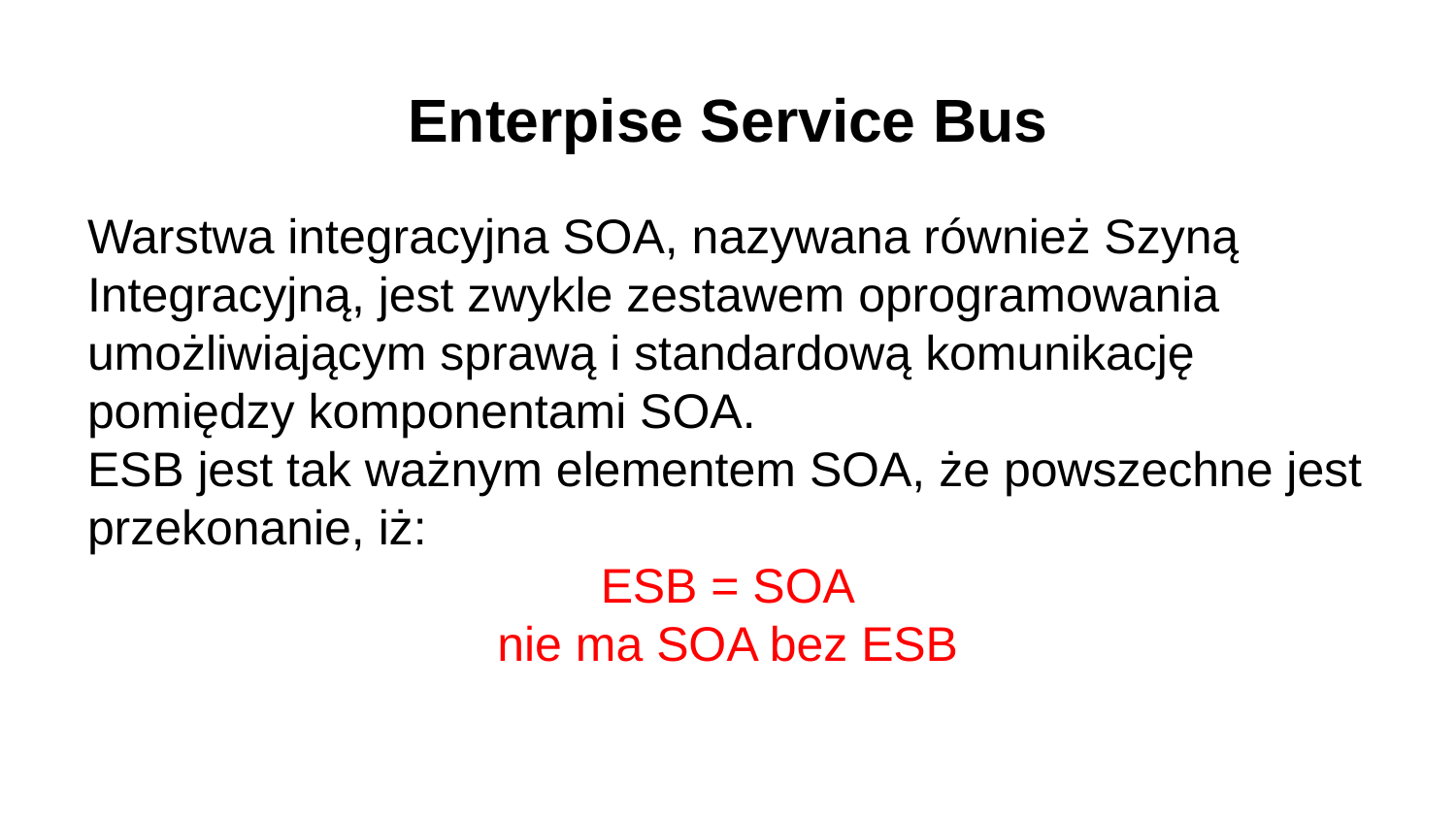

# Enterpise Service Bus
Warstwa integracyjna SOA, nazywana również Szyną Integracyjną, jest zwykle zestawem oprogramowania umożliwiającym sprawą i standardową komunikację pomiędzy komponentami SOA.
ESB jest tak ważnym elementem SOA, że powszechne jest przekonanie, iż:
ESB = SOA
nie ma SOA bez ESB